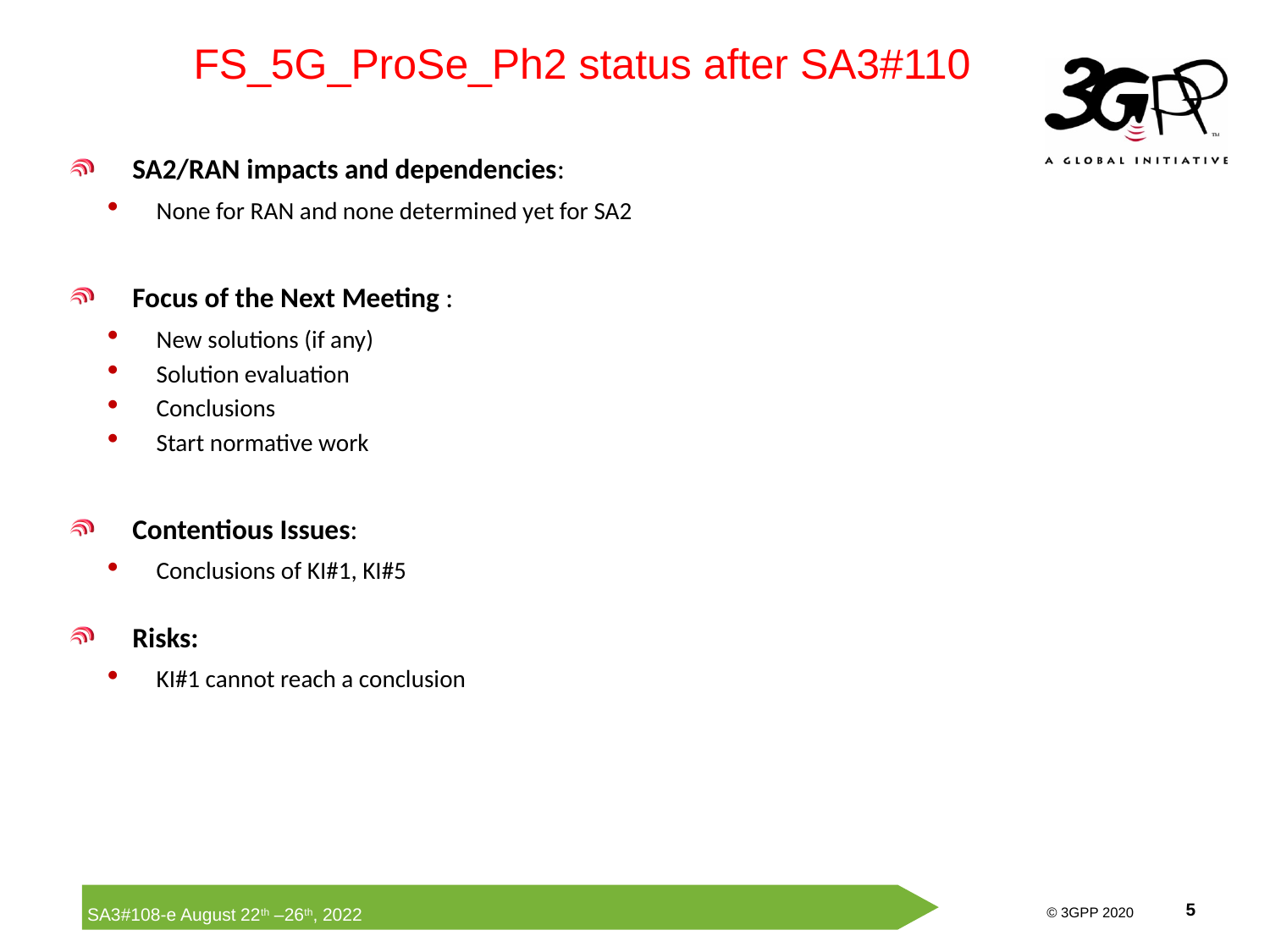

FS_5G_ProSe_Ph2 status after SA3#110
SA2/RAN impacts and dependencies:
None for RAN and none determined yet for SA2

Focus of the Next Meeting :
New solutions (if any)
Solution evaluation
Conclusions
Start normative work

Contentious Issues:
Conclusions of KI#1, KI#5

Risks:
KI#1 cannot reach a conclusion